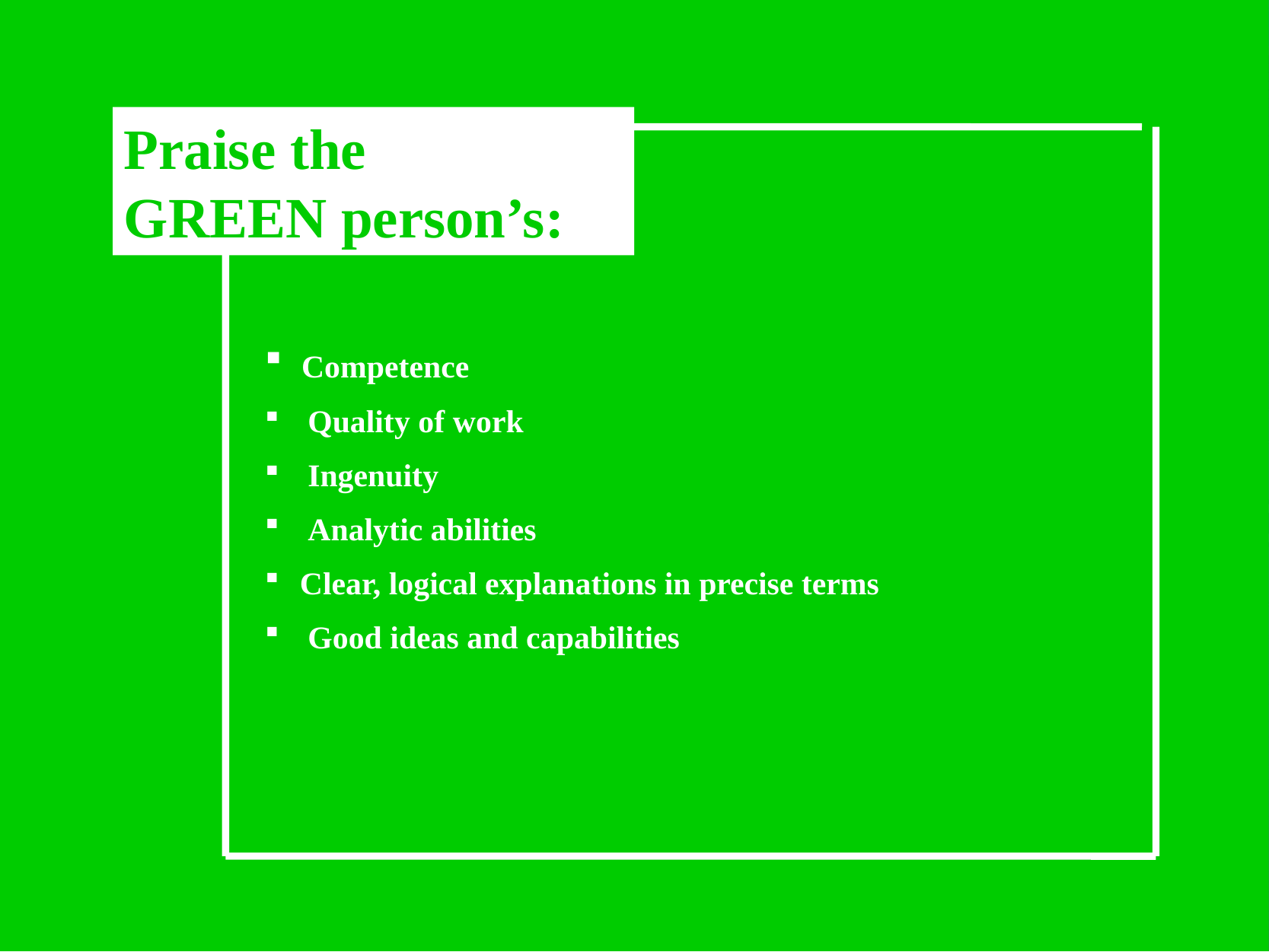

Praise the
GREEN person’s:

 Competence
  Quality of work
  Ingenuity
  Analytic abilities
 Clear, logical explanations in precise terms
  Good ideas and capabilities